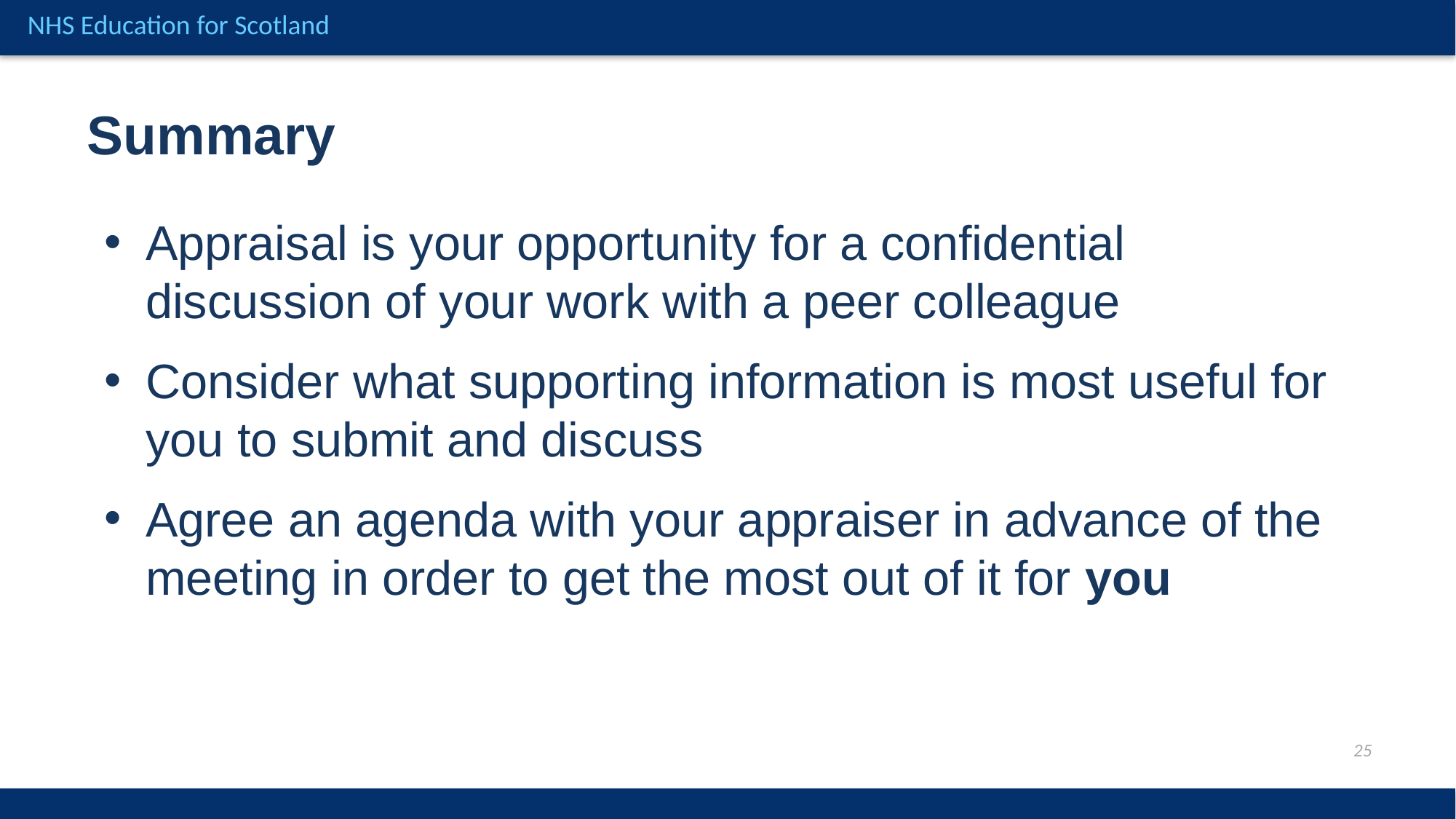

Summary
Appraisal is your opportunity for a confidential discussion of your work with a peer colleague
Consider what supporting information is most useful for you to submit and discuss
Agree an agenda with your appraiser in advance of the meeting in order to get the most out of it for you